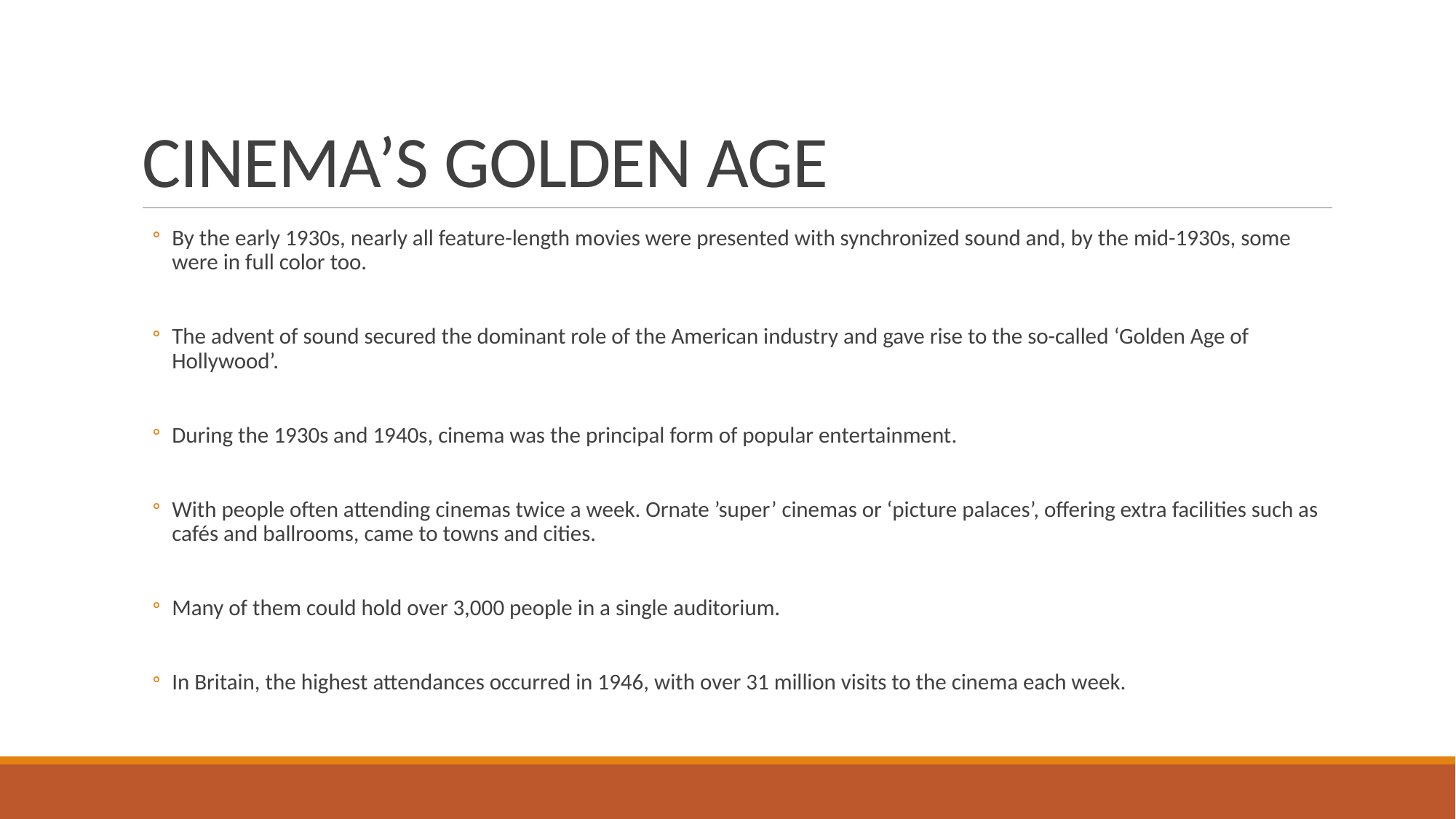

# CINEMA’S GOLDEN AGE
By the early 1930s, nearly all feature-length movies were presented with synchronized sound and, by the mid-1930s, some were in full color too.

The advent of sound secured the dominant role of the American industry and gave rise to the so-called ‘Golden Age of Hollywood’.

During the 1930s and 1940s, cinema was the principal form of popular entertainment.

With people often attending cinemas twice a week. Ornate ’super’ cinemas or ‘picture palaces’, offering extra facilities such as cafés and ballrooms, came to towns and cities.

Many of them could hold over 3,000 people in a single auditorium.

In Britain, the highest attendances occurred in 1946, with over 31 million visits to the cinema each week.